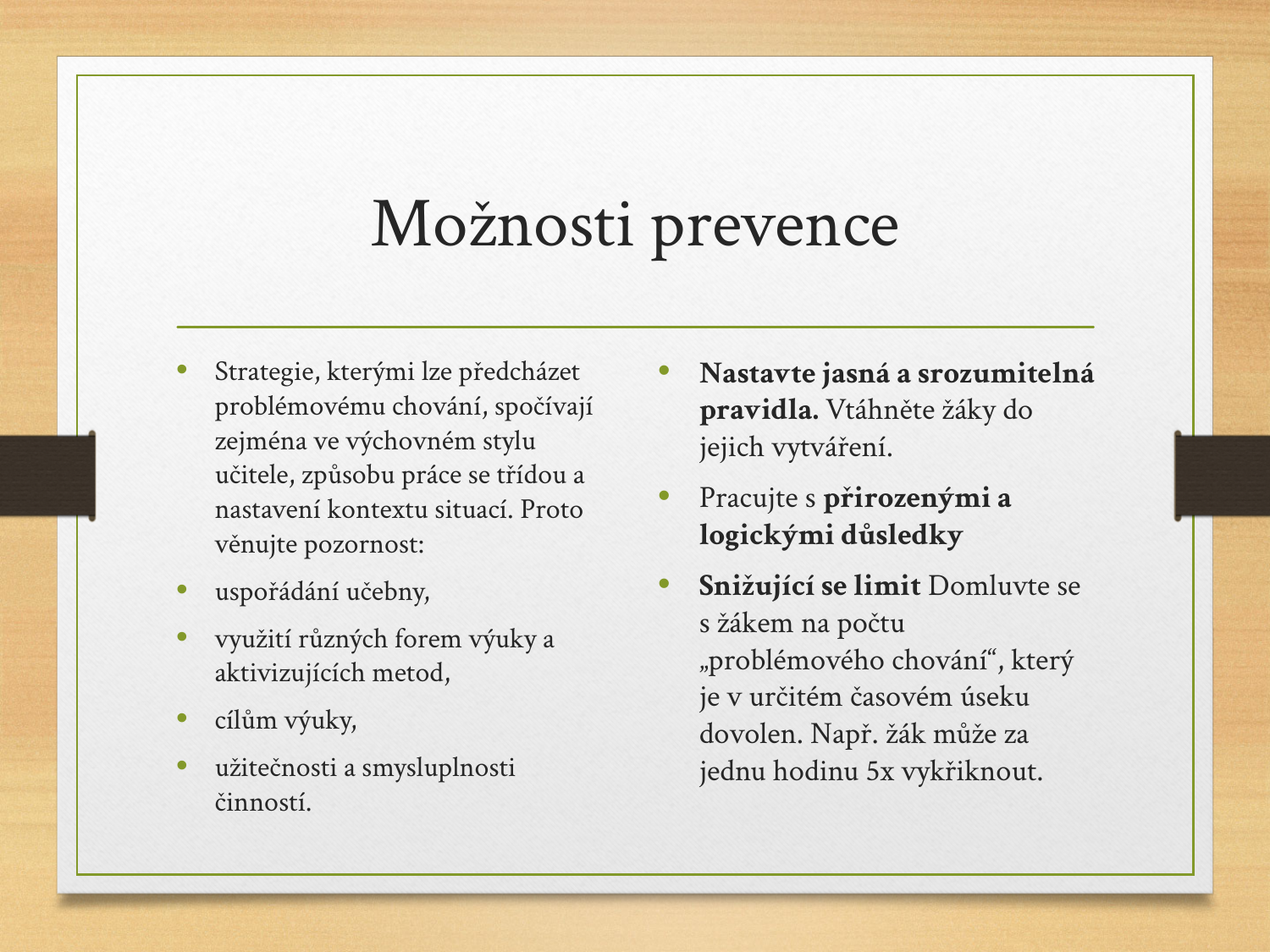

# Možnosti prevence
Strategie, kterými lze předcházet problémovému chování, spočívají zejména ve výchovném stylu učitele, způsobu práce se třídou a nastavení kontextu situací. Proto věnujte pozornost:
uspořádání učebny,
využití různých forem výuky a aktivizujících metod,
cílům výuky,
užitečnosti a smysluplnosti činností.

Nastavte jasná a srozumitelná pravidla. Vtáhněte žáky do jejich vytváření.
Pracujte s přirozenými a logickými důsledky
Snižující se limit Domluvte se s žákem na počtu „problémového chování“, který je v určitém časovém úseku dovolen. Např. žák může za jednu hodinu 5x vykřiknout.